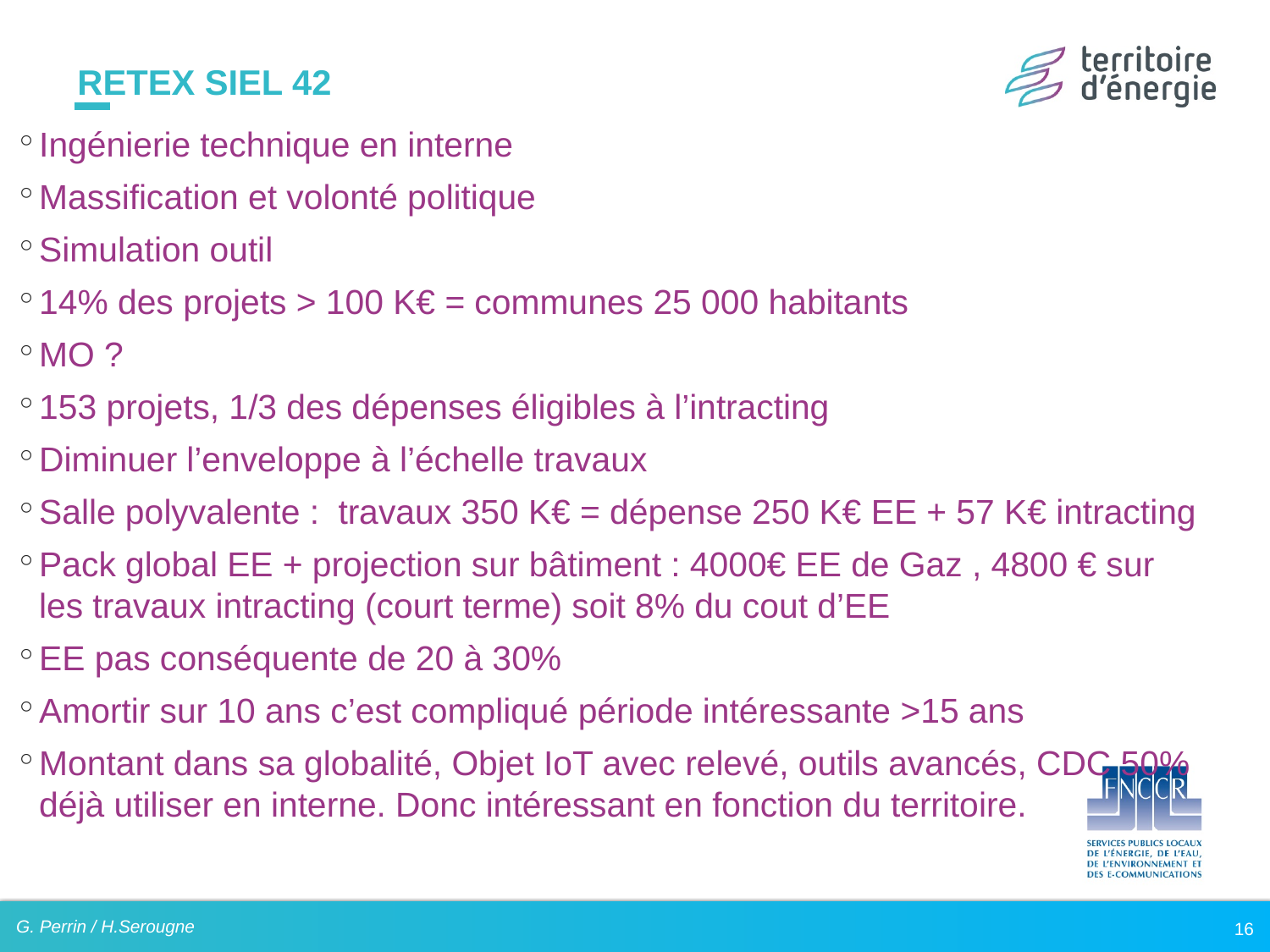

# RETEX SIEL 42
Ingénierie technique en interne
Massification et volonté politique
Simulation outil
14% des projets > 100 K€ = communes 25 000 habitants
MO ?
153 projets, 1/3 des dépenses éligibles à l’intracting
Diminuer l’enveloppe à l’échelle travaux
Salle polyvalente :  travaux 350 K€ = dépense 250 K€ EE + 57 K€ intracting
Pack global EE + projection sur bâtiment : 4000€ EE de Gaz , 4800 € sur les travaux intracting (court terme) soit 8% du cout d’EE
EE pas conséquente de 20 à 30%
Amortir sur 10 ans c’est compliqué période intéressante >15 ans
Montant dans sa globalité, Objet IoT avec relevé, outils avancés, CDC 50% déjà utiliser en interne. Donc intéressant en fonction du territoire.
G. Perrin / H.Serougne
16